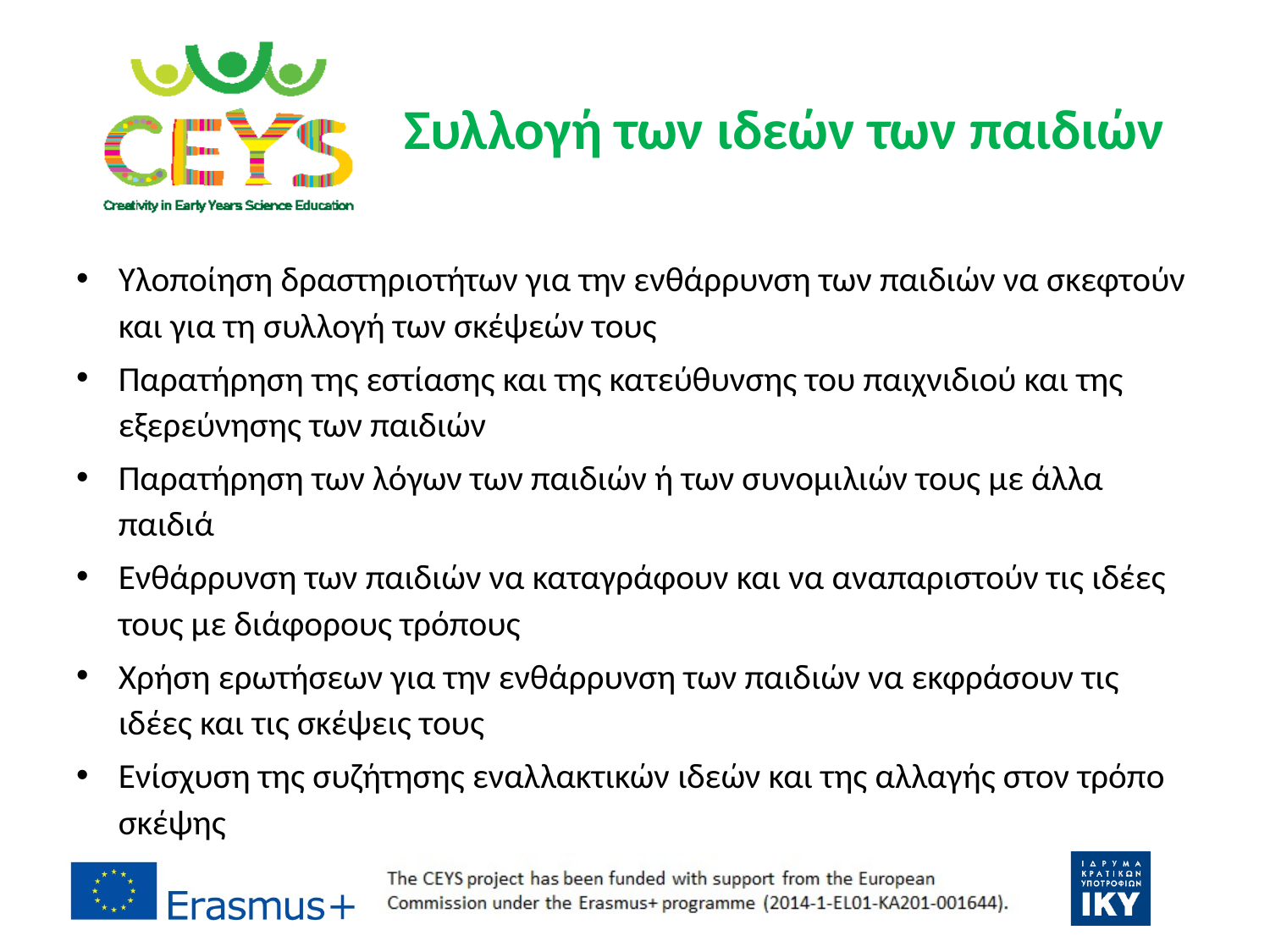

# Συλλογή των ιδεών των παιδιών
Υλοποίηση δραστηριοτήτων για την ενθάρρυνση των παιδιών να σκεφτούν και για τη συλλογή των σκέψεών τους
Παρατήρηση της εστίασης και της κατεύθυνσης του παιχνιδιού και της εξερεύνησης των παιδιών
Παρατήρηση των λόγων των παιδιών ή των συνομιλιών τους με άλλα παιδιά
Ενθάρρυνση των παιδιών να καταγράφουν και να αναπαριστούν τις ιδέες τους με διάφορους τρόπους
Χρήση ερωτήσεων για την ενθάρρυνση των παιδιών να εκφράσουν τις ιδέες και τις σκέψεις τους
Ενίσχυση της συζήτησης εναλλακτικών ιδεών και της αλλαγής στον τρόπο σκέψης